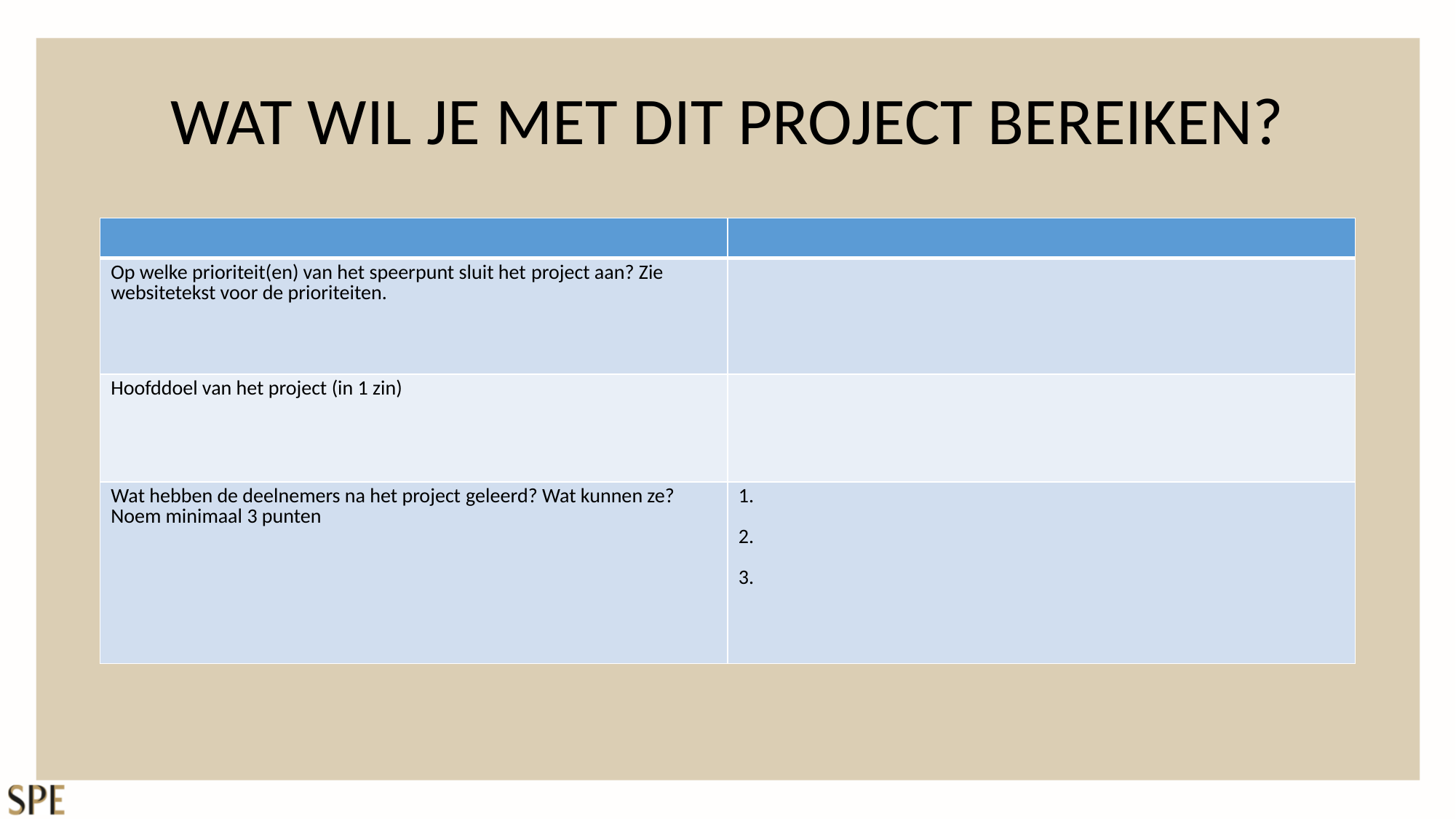

# WAT WIL JE MET DIT PROJECT BEREIKEN?
|  |  |
| --- | --- |
| Op welke prioriteit(en) van het speerpunt sluit het project aan? Zie websitetekst voor de prioriteiten. |  |
| Hoofddoel van het project (in 1 zin) |  |
| Wat hebben de deelnemers na het project geleerd? Wat kunnen ze? Noem minimaal 3 punten | 1. 2. 3. |